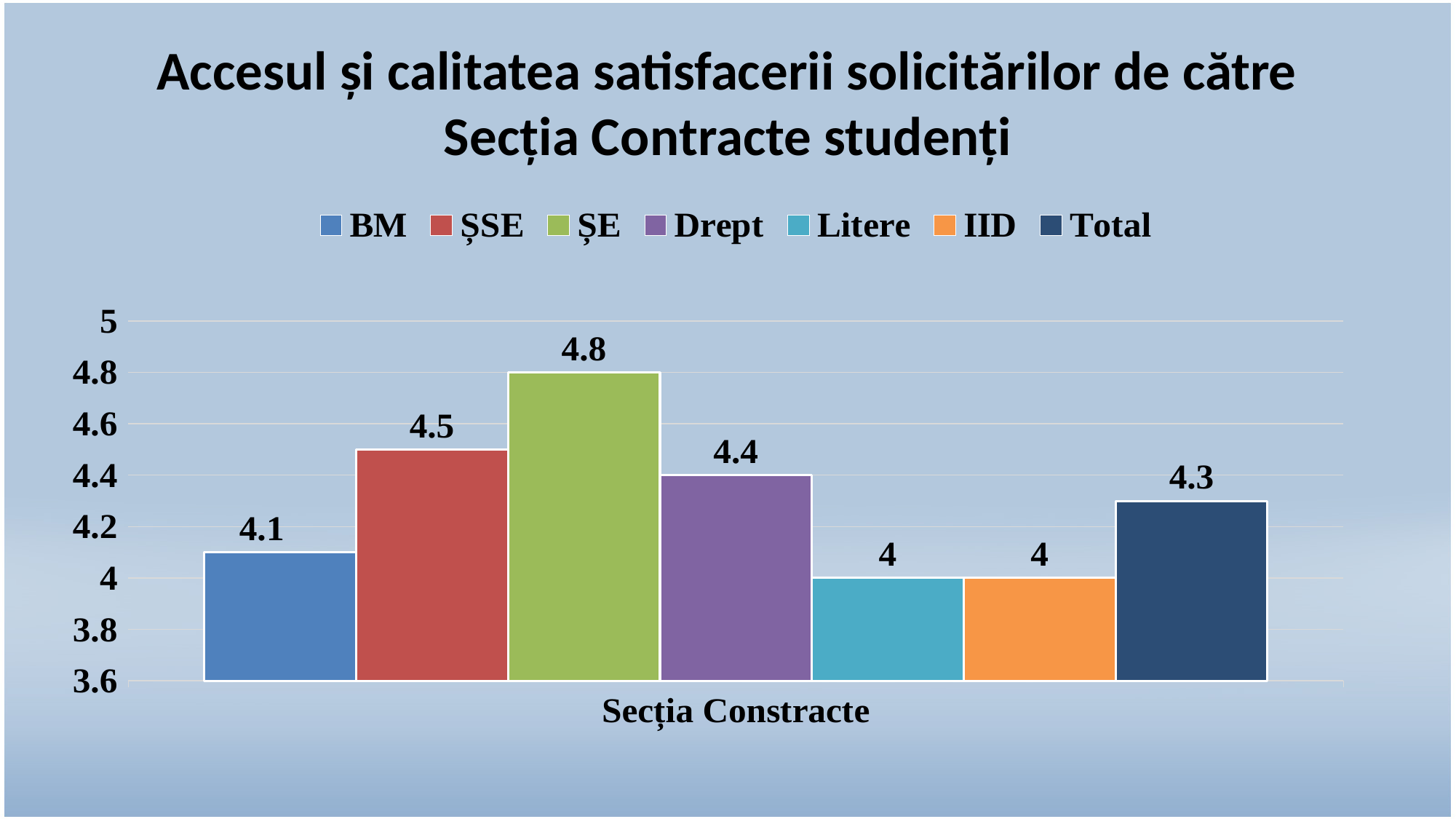

# Accesul și calitatea satisfacerii solicitărilor de către Secția Contracte studenți

### Chart

| Category | BM | ȘSE | ȘE | Drept | Litere | IID | Total |
|---|---|---|---|---|---|---|---|
| Secția Constracte | 4.1 | 4.5 | 4.8 | 4.4 | 4.0 | 4.0 | 4.3 |